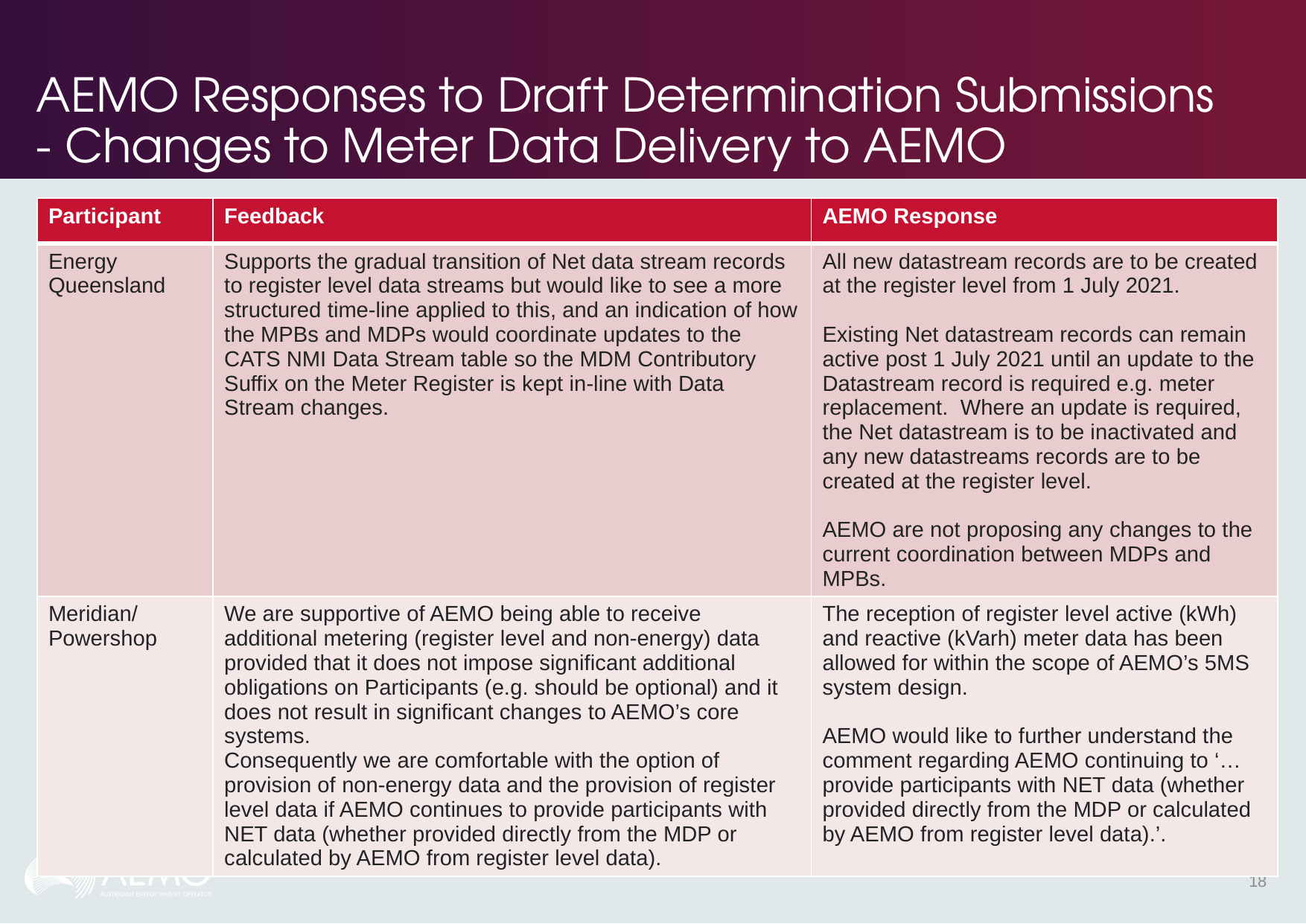

# AEMO Responses to Draft Determination Submissions - Changes to Meter Data Delivery to AEMO
| Participant | Feedback | AEMO Response |
| --- | --- | --- |
| Energy Queensland | Supports the gradual transition of Net data stream records to register level data streams but would like to see a more structured time-line applied to this, and an indication of how the MPBs and MDPs would coordinate updates to the CATS NMI Data Stream table so the MDM Contributory Suffix on the Meter Register is kept in-line with Data Stream changes. | All new datastream records are to be created at the register level from 1 July 2021. Existing Net datastream records can remain active post 1 July 2021 until an update to the Datastream record is required e.g. meter replacement. Where an update is required, the Net datastream is to be inactivated and any new datastreams records are to be created at the register level. AEMO are not proposing any changes to the current coordination between MDPs and MPBs. |
| Meridian/ Powershop | We are supportive of AEMO being able to receive additional metering (register level and non-energy) data provided that it does not impose significant additional obligations on Participants (e.g. should be optional) and it does not result in significant changes to AEMO’s core systems. Consequently we are comfortable with the option of provision of non-energy data and the provision of register level data if AEMO continues to provide participants with NET data (whether provided directly from the MDP or calculated by AEMO from register level data). | The reception of register level active (kWh) and reactive (kVarh) meter data has been allowed for within the scope of AEMO’s 5MS system design. AEMO would like to further understand the comment regarding AEMO continuing to ‘…provide participants with NET data (whether provided directly from the MDP or calculated by AEMO from register level data).’. |

18